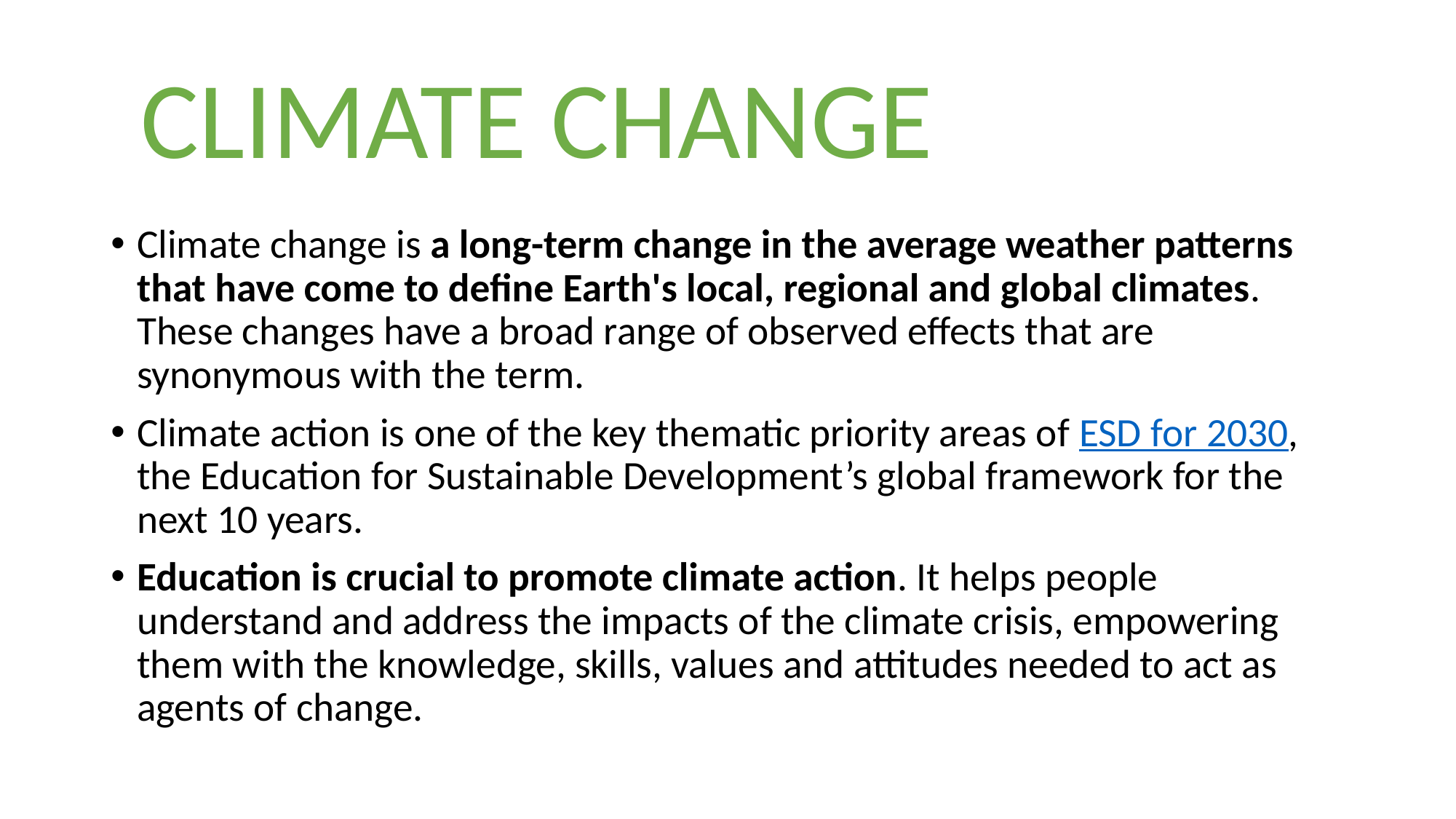

# CLIMATE CHANGE
Climate change is a long-term change in the average weather patterns that have come to define Earth's local, regional and global climates. These changes have a broad range of observed effects that are synonymous with the term.
Climate action is one of the key thematic priority areas of ESD for 2030, the Education for Sustainable Development’s global framework for the next 10 years.
Education is crucial to promote climate action. It helps people understand and address the impacts of the climate crisis, empowering them with the knowledge, skills, values and attitudes needed to act as agents of change.